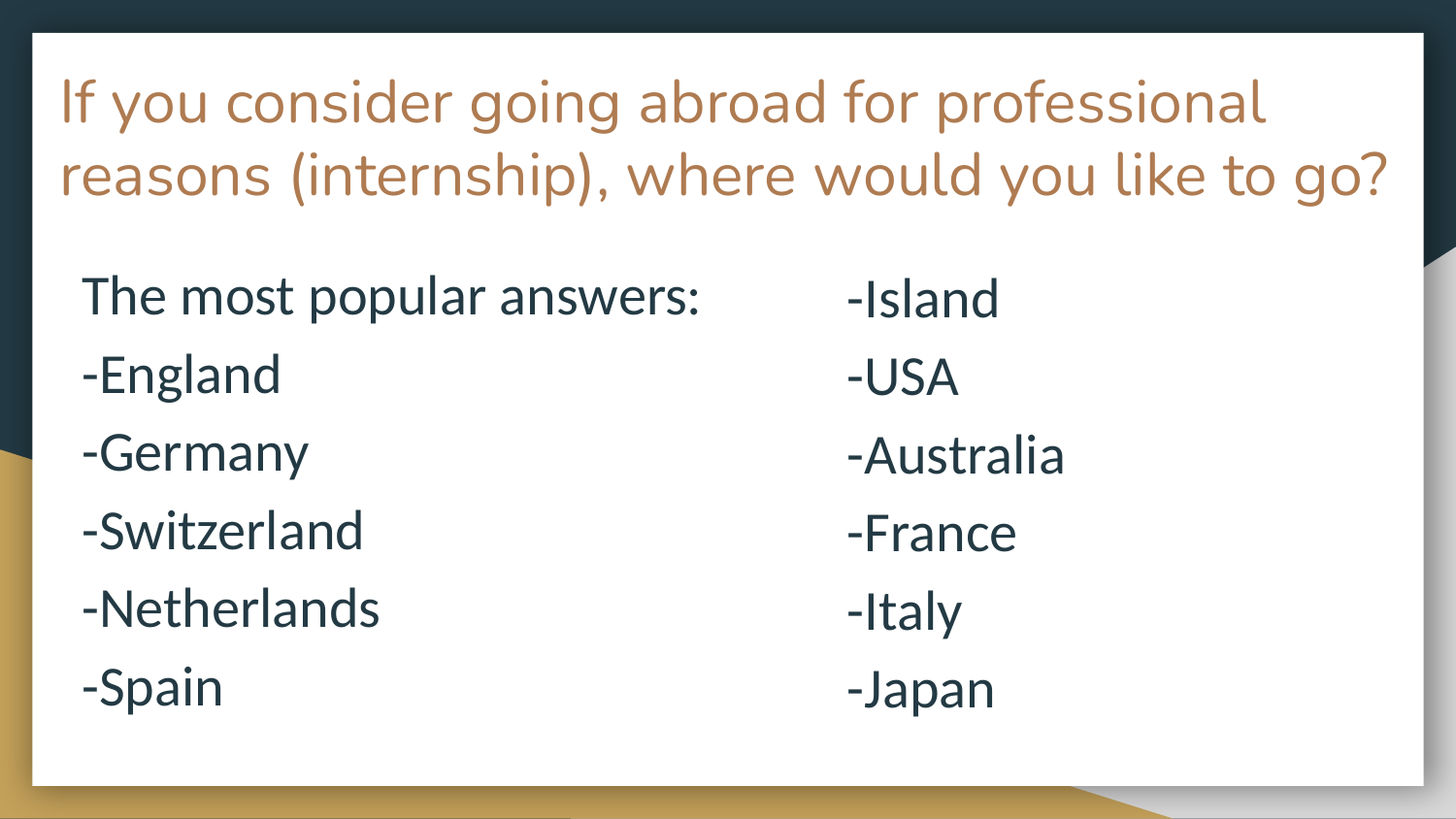

# If you consider going abroad for professional reasons (internship), where would you like to go?
The most popular answers:
-England
-Germany
-Switzerland
-Netherlands
-Spain
-Island
-USA
-Australia
-France
-Italy
-Japan